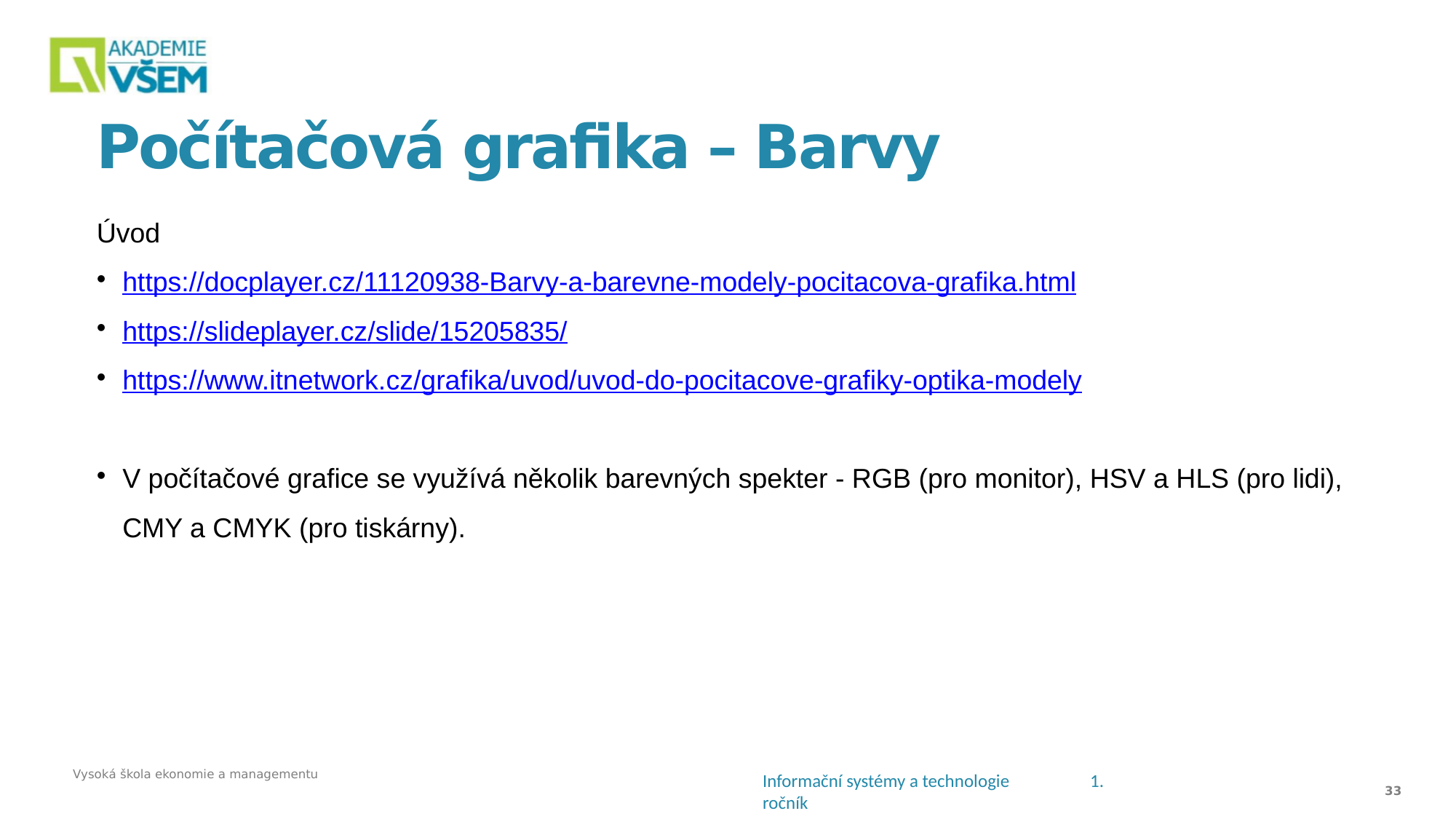

# Počítačová grafika – Barvy
Úvod
https://docplayer.cz/11120938-Barvy-a-barevne-modely-pocitacova-grafika.html
https://slideplayer.cz/slide/15205835/
https://www.itnetwork.cz/grafika/uvod/uvod-do-pocitacove-grafiky-optika-modely

V počítačové grafice se využívá několik barevných spekter - RGB (pro monitor), HSV a HLS (pro lidi), CMY a CMYK (pro tiskárny).

Vysoká škola ekonomie a managementu
33